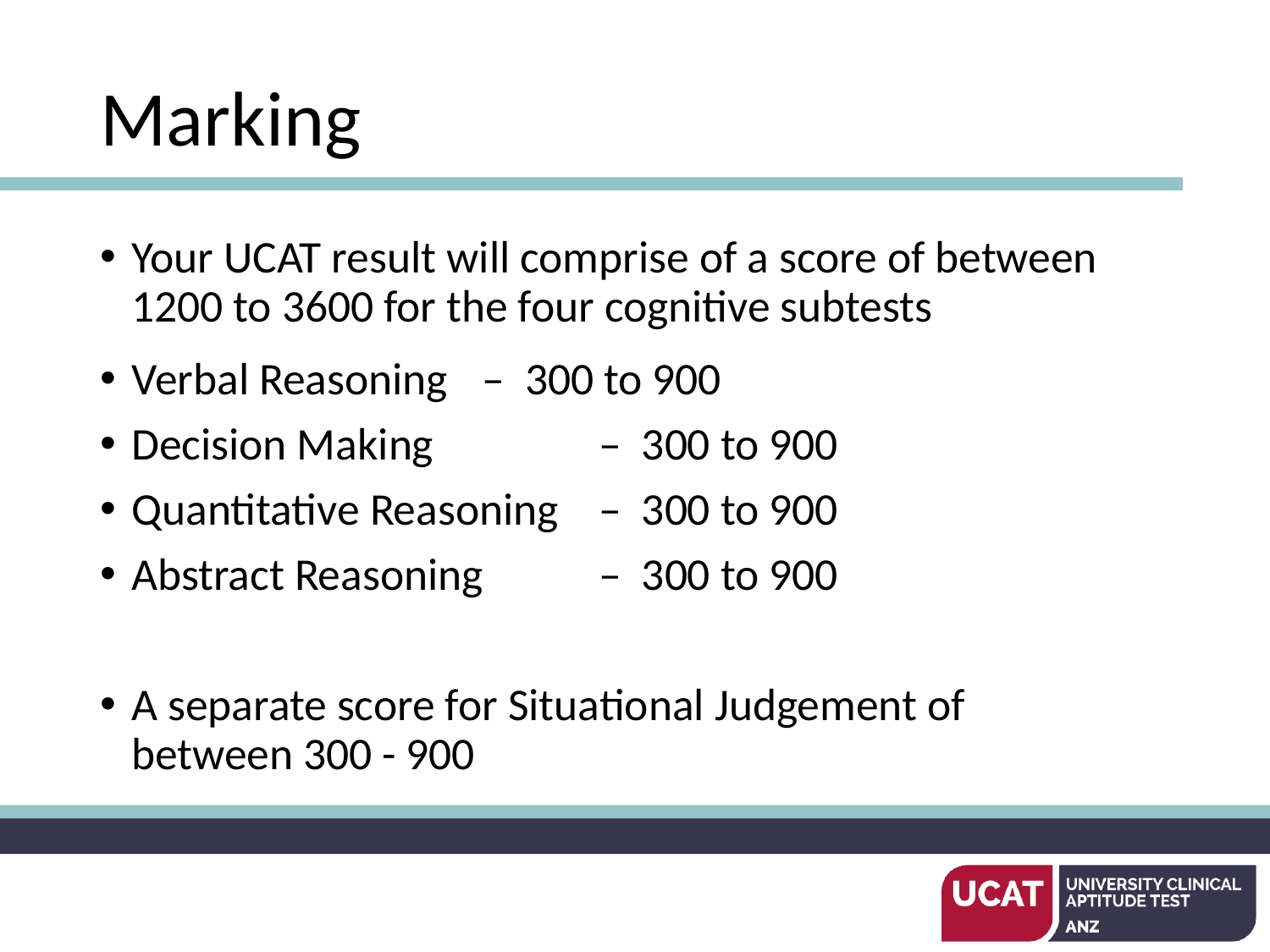

# Marking
Your UCAT result will comprise of a score of between 1200 to 3600 for the four cognitive subtests
Verbal Reasoning 		–  300 to 900
Decision Making	 	–  300 to 900
Quantitative Reasoning	–  300 to 900
Abstract Reasoning	–  300 to 900

A separate score for Situational Judgement of between 300 - 900